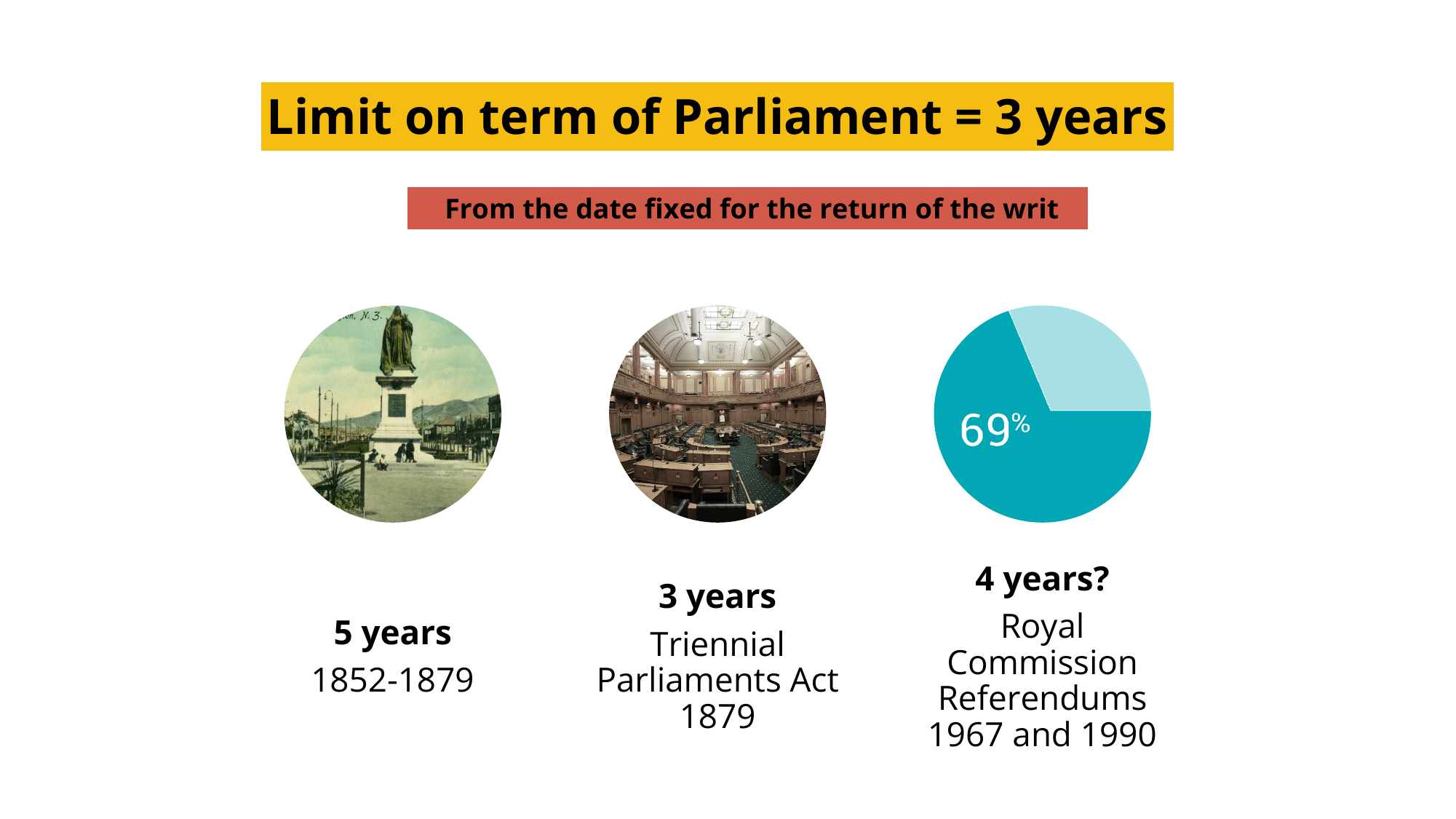

Limit on term of Parliament = 3 years

From the date fixed for the return of the writ

5 years
1852-1879
3 years
Triennial Parliaments Act 1879
4 years?
Royal Commission Referendums 1967 and 1990